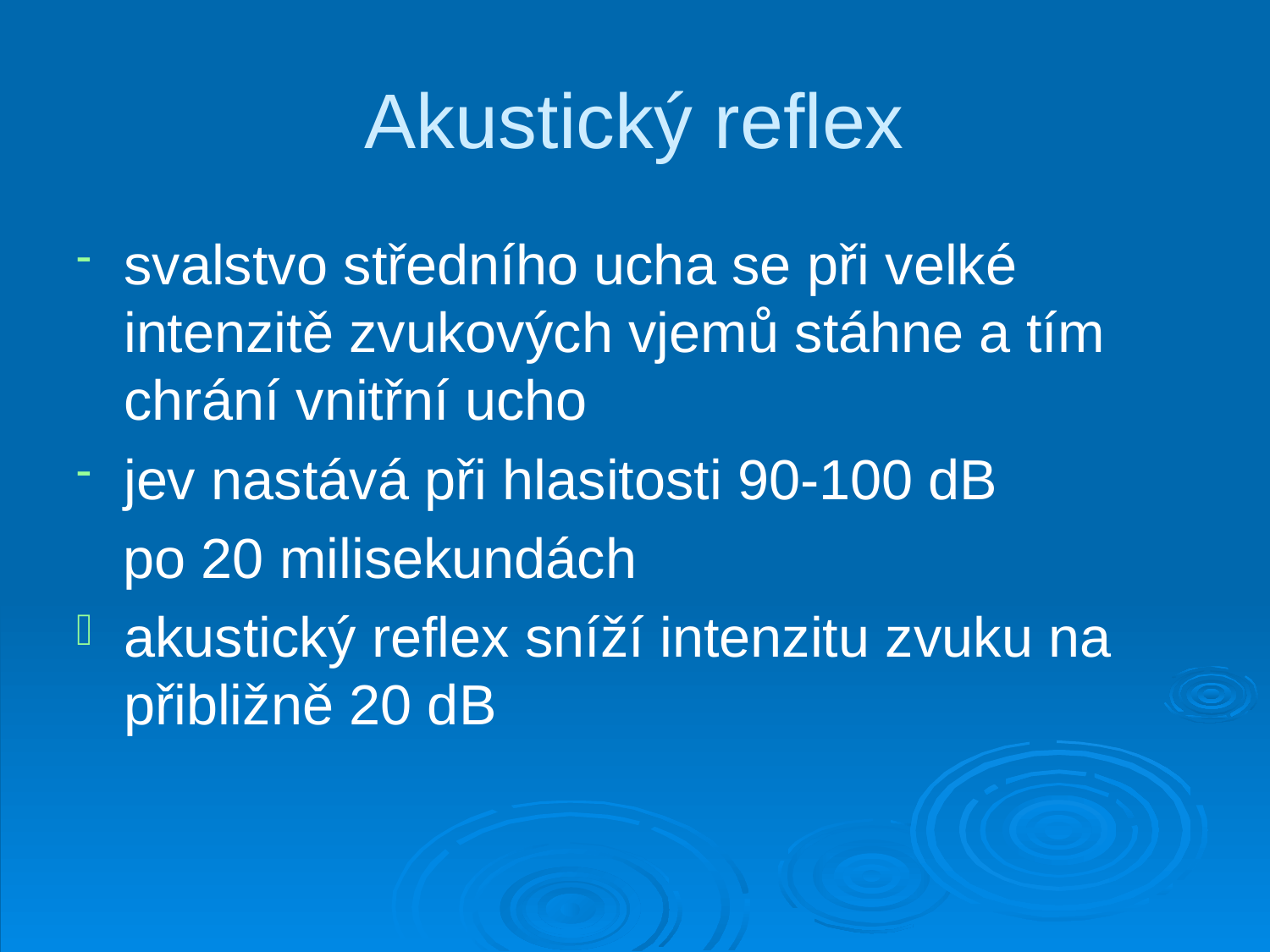

# Akustický reflex
svalstvo středního ucha se při velké intenzitě zvukových vjemů stáhne a tím chrání vnitřní ucho
jev nastává při hlasitosti 90-100 dB
   po 20 milisekundách
akustický reflex sníží intenzitu zvuku na přibližně 20 dB